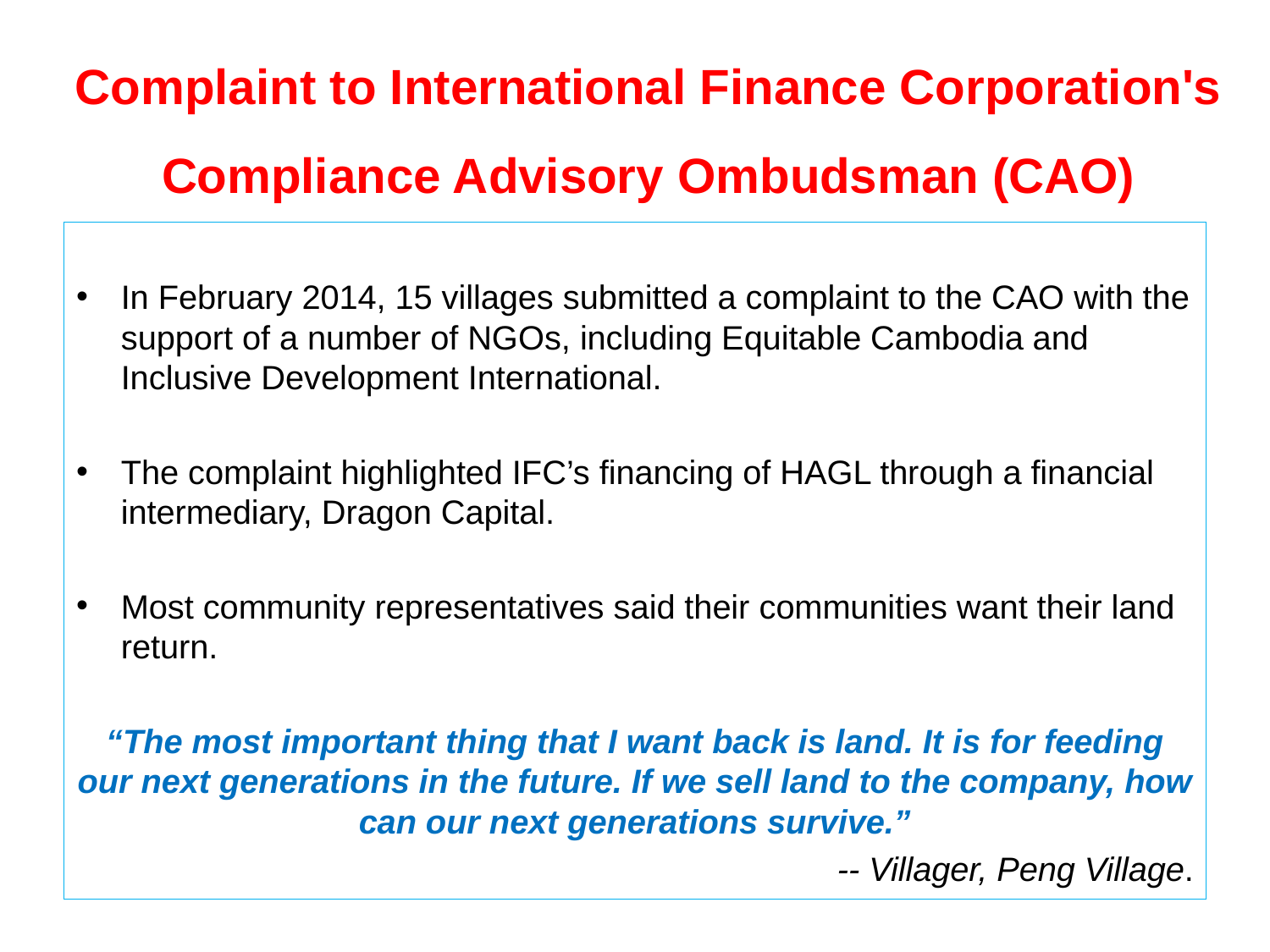

Complaint to International Finance Corporation's Compliance Advisory Ombudsman (CAO)

In February 2014, 15 villages submitted a complaint to the CAO with the support of a number of NGOs, including Equitable Cambodia and Inclusive Development International.

The complaint highlighted IFC’s financing of HAGL through a financial intermediary, Dragon Capital.

Most community representatives said their communities want their land return.

“The most important thing that I want back is land. It is for feeding our next generations in the future. If we sell land to the company, how can our next generations survive.”
-- Villager, Peng Village.